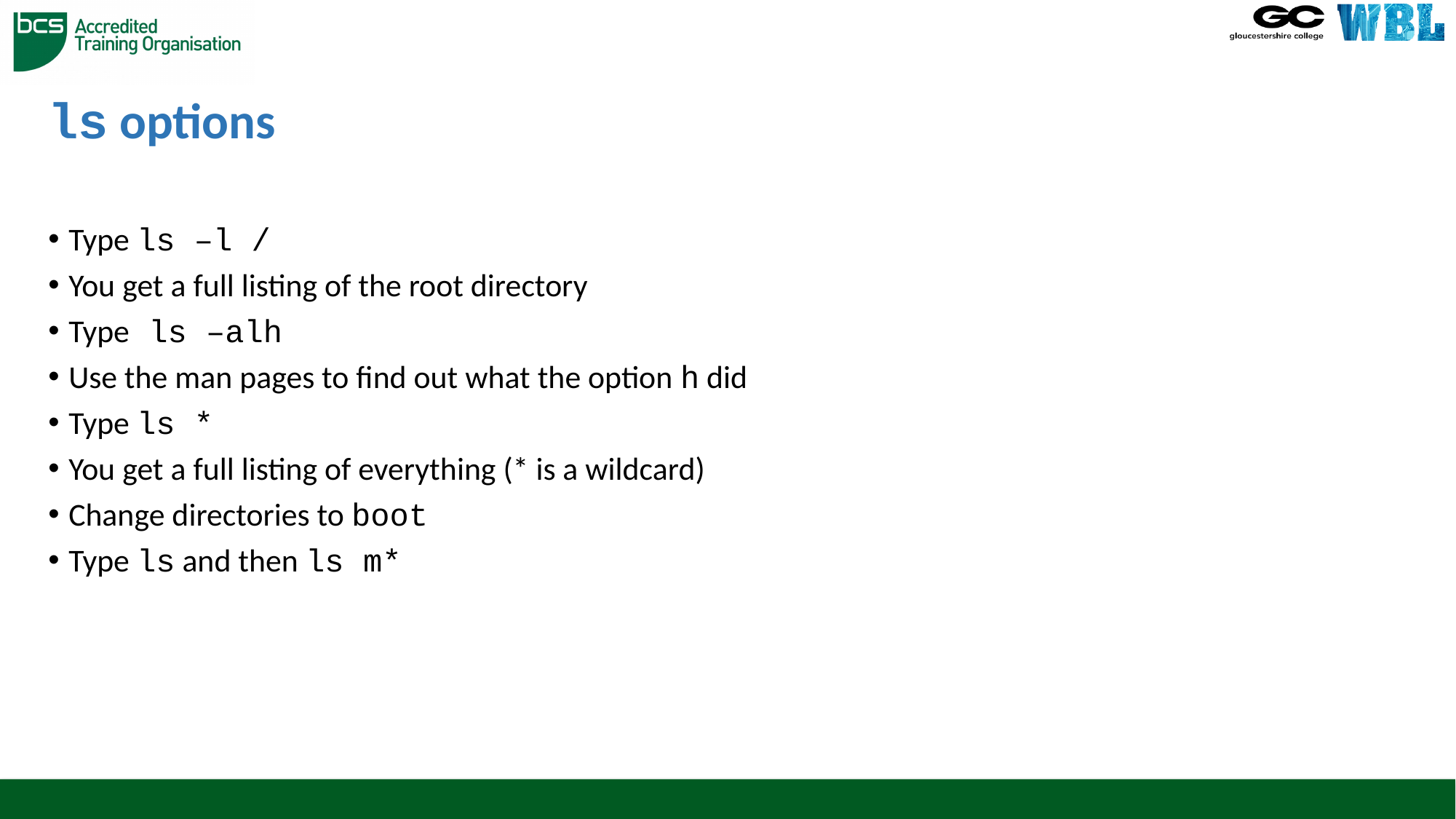

# ls options
Type ls –l /
You get a full listing of the root directory
Type ls –alh
Use the man pages to find out what the option h did
Type ls *
You get a full listing of everything (* is a wildcard)
Change directories to boot
Type ls and then ls m*